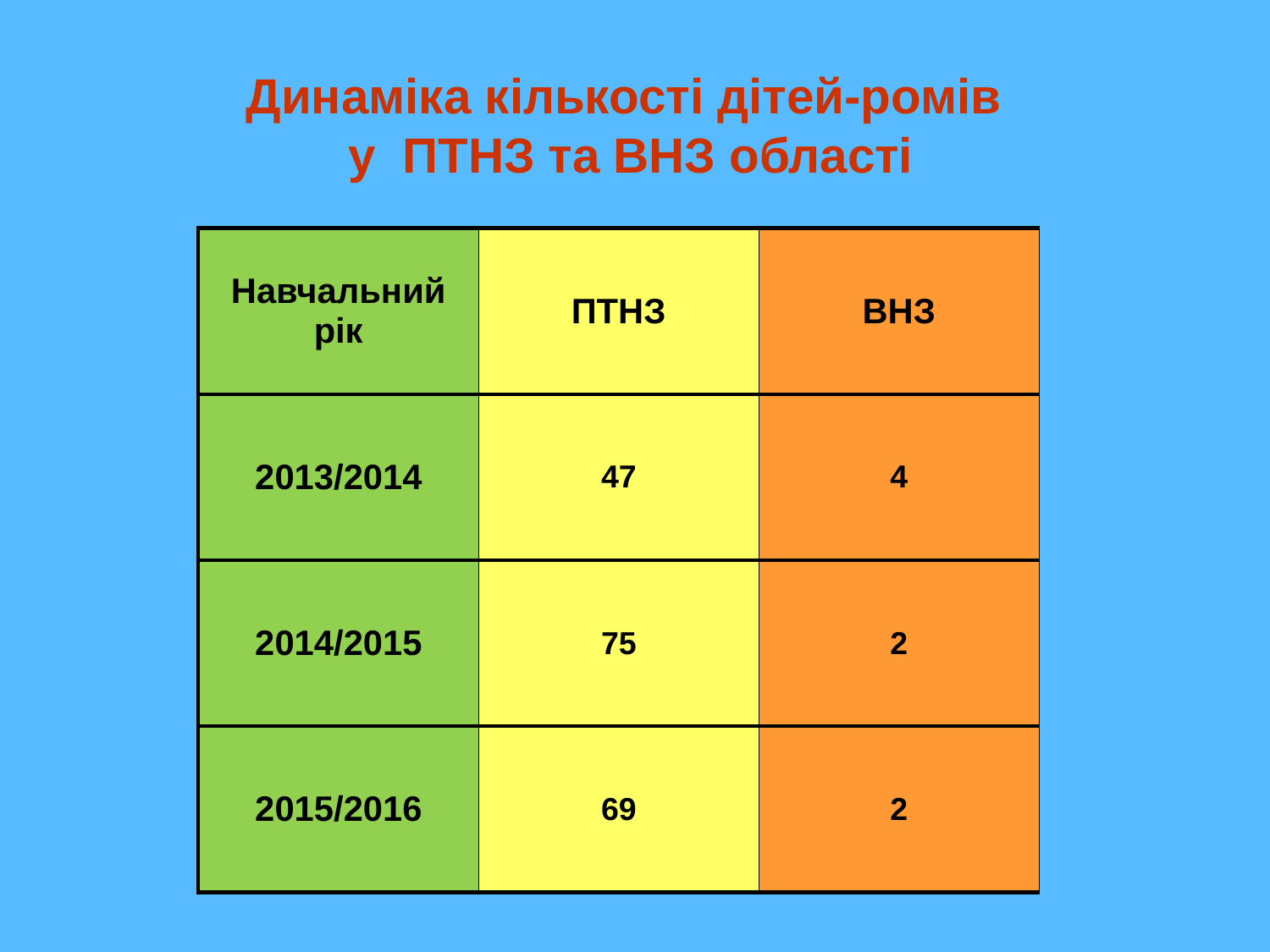

# Динаміка кількості дітей-ромів у  ПТНЗ та ВНЗ області
| Навчальний рік | ПТНЗ | ВНЗ |
| --- | --- | --- |
| 2013/2014 | 47 | 4 |
| 2014/2015 | 75 | 2 |
| 2015/2016 | 69 | 2 |
21